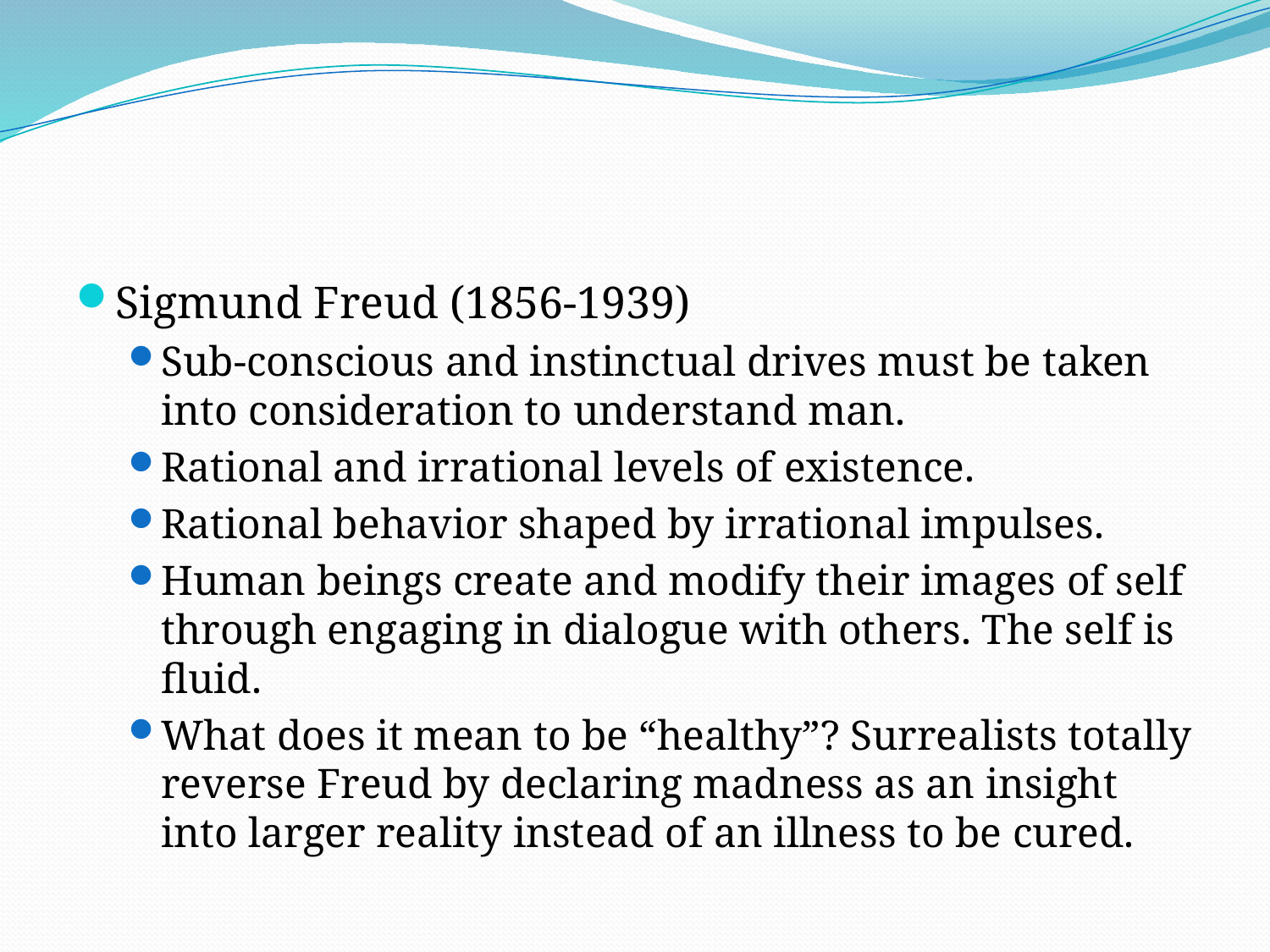

#
Sigmund Freud (1856-1939)
Sub-conscious and instinctual drives must be taken into consideration to understand man.
Rational and irrational levels of existence.
Rational behavior shaped by irrational impulses.
Human beings create and modify their images of self through engaging in dialogue with others. The self is fluid.
What does it mean to be “healthy”? Surrealists totally reverse Freud by declaring madness as an insight into larger reality instead of an illness to be cured.